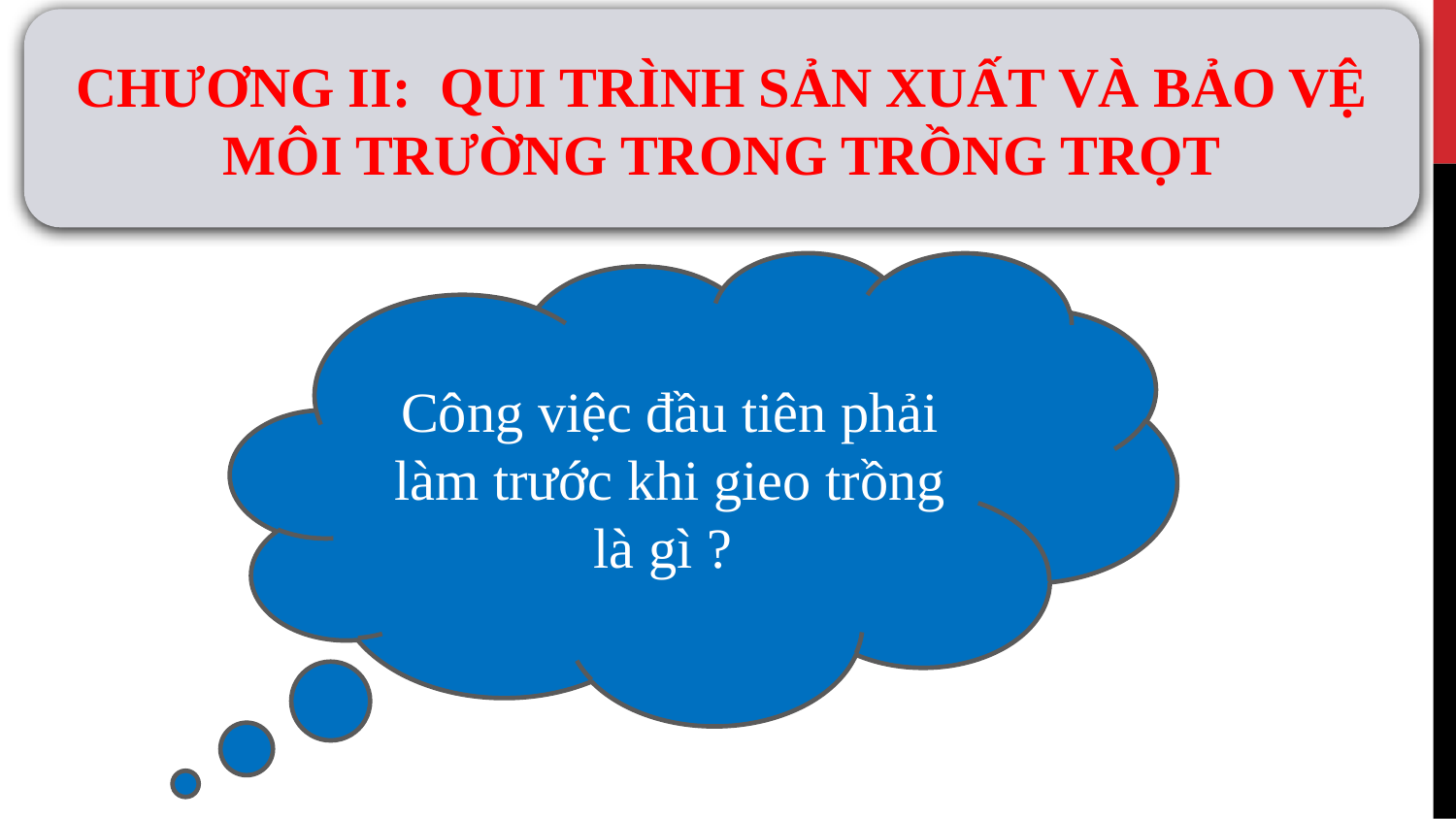

CHƯƠNG II:  QUI TRÌNH SẢN XUẤT VÀ BẢO VỆ MÔI TRƯỜNG TRONG TRỒNG TRỌT
Công việc đầu tiên phải làm trước khi gieo trồng là gì ?